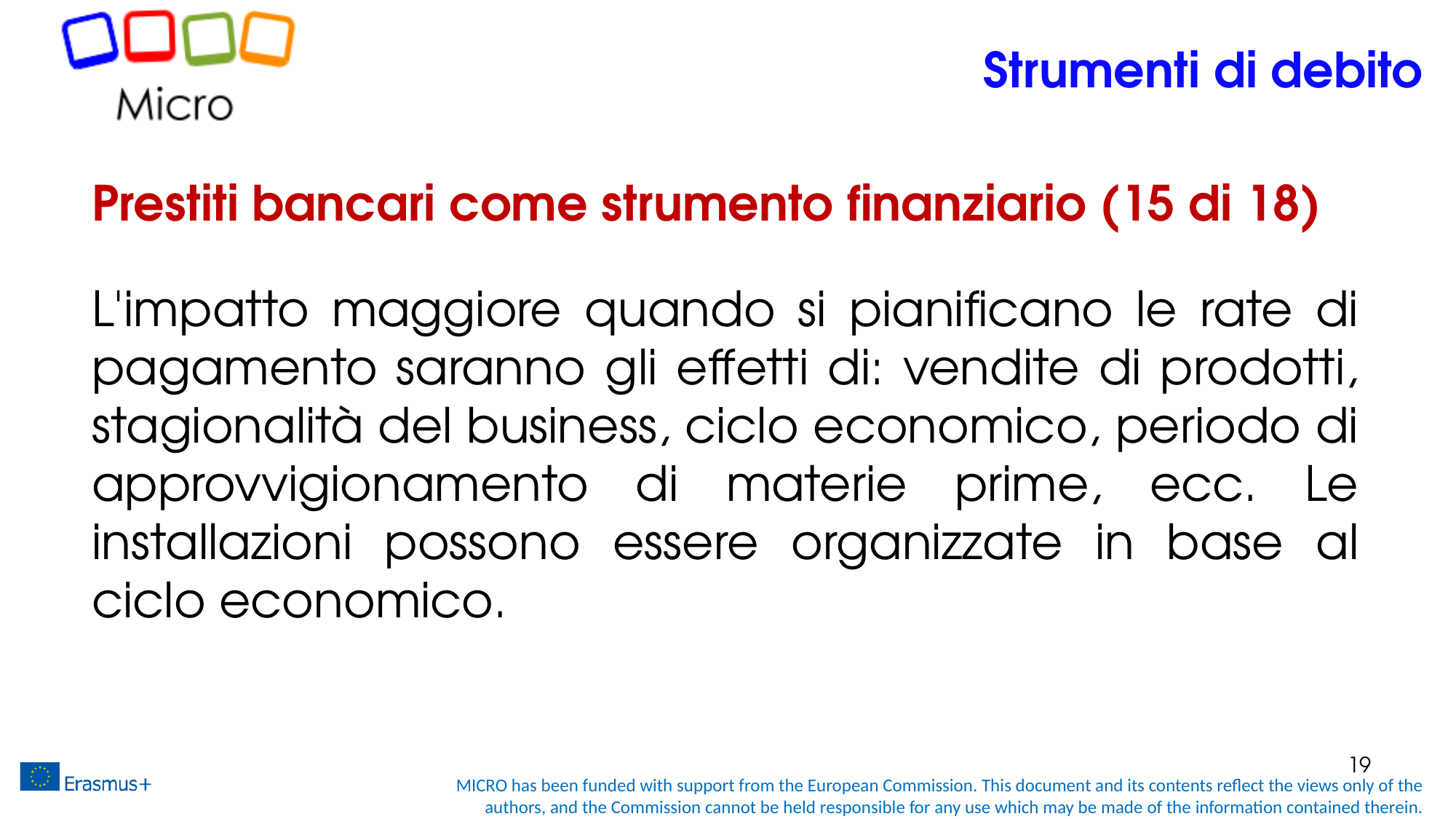

# Strumenti di debito
Prestiti bancari come strumento finanziario (15 di 18)

L'impatto maggiore quando si pianificano le rate di pagamento saranno gli effetti di: vendite di prodotti, stagionalità del business, ciclo economico, periodo di approvvigionamento di materie prime, ecc. Le installazioni possono essere organizzate in base al ciclo economico.
19